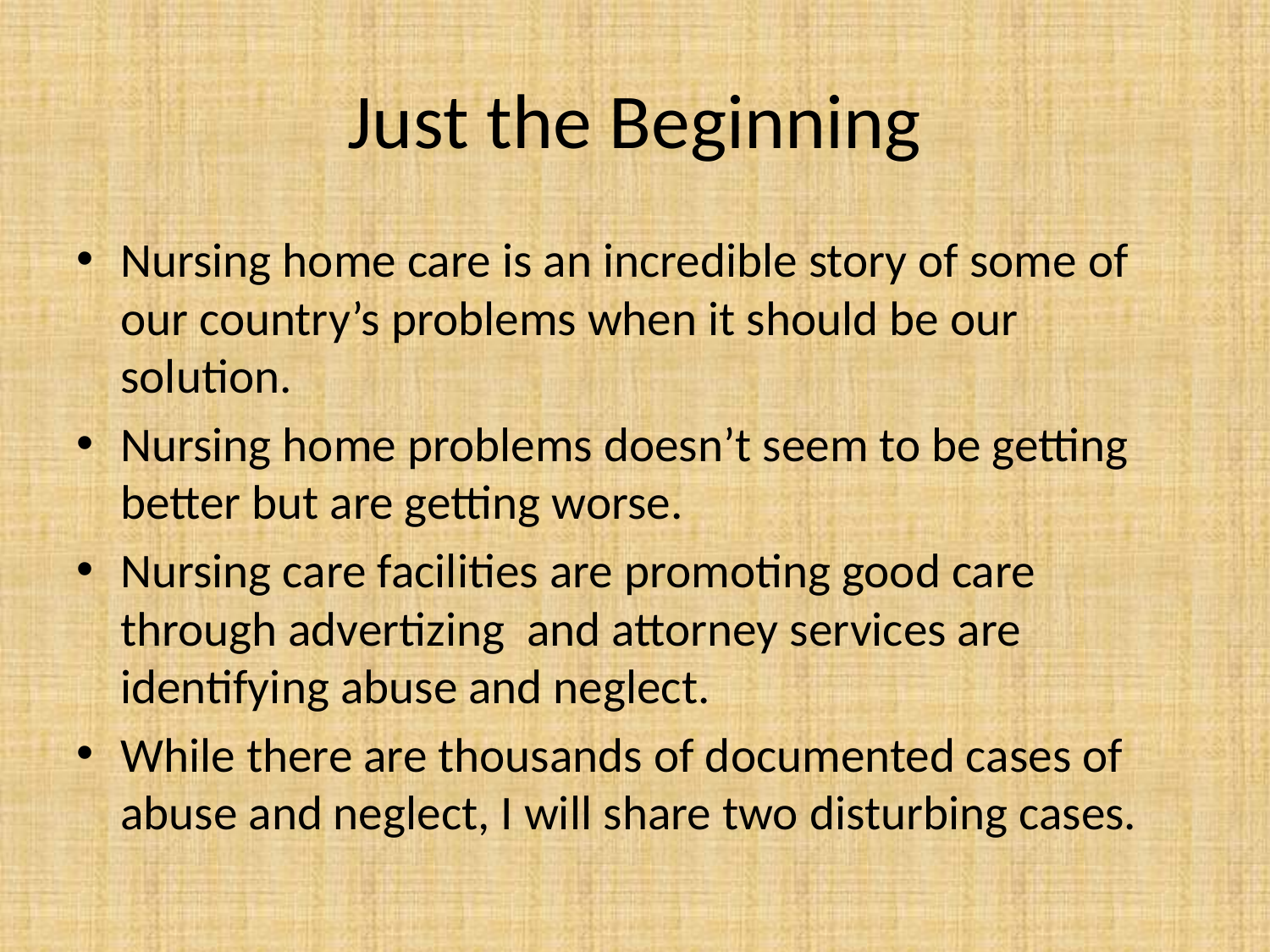

# Just the Beginning
Nursing home care is an incredible story of some of our country’s problems when it should be our solution.
Nursing home problems doesn’t seem to be getting better but are getting worse.
Nursing care facilities are promoting good care through advertizing  and attorney services are identifying abuse and neglect.
While there are thousands of documented cases of abuse and neglect, I will share two disturbing cases.